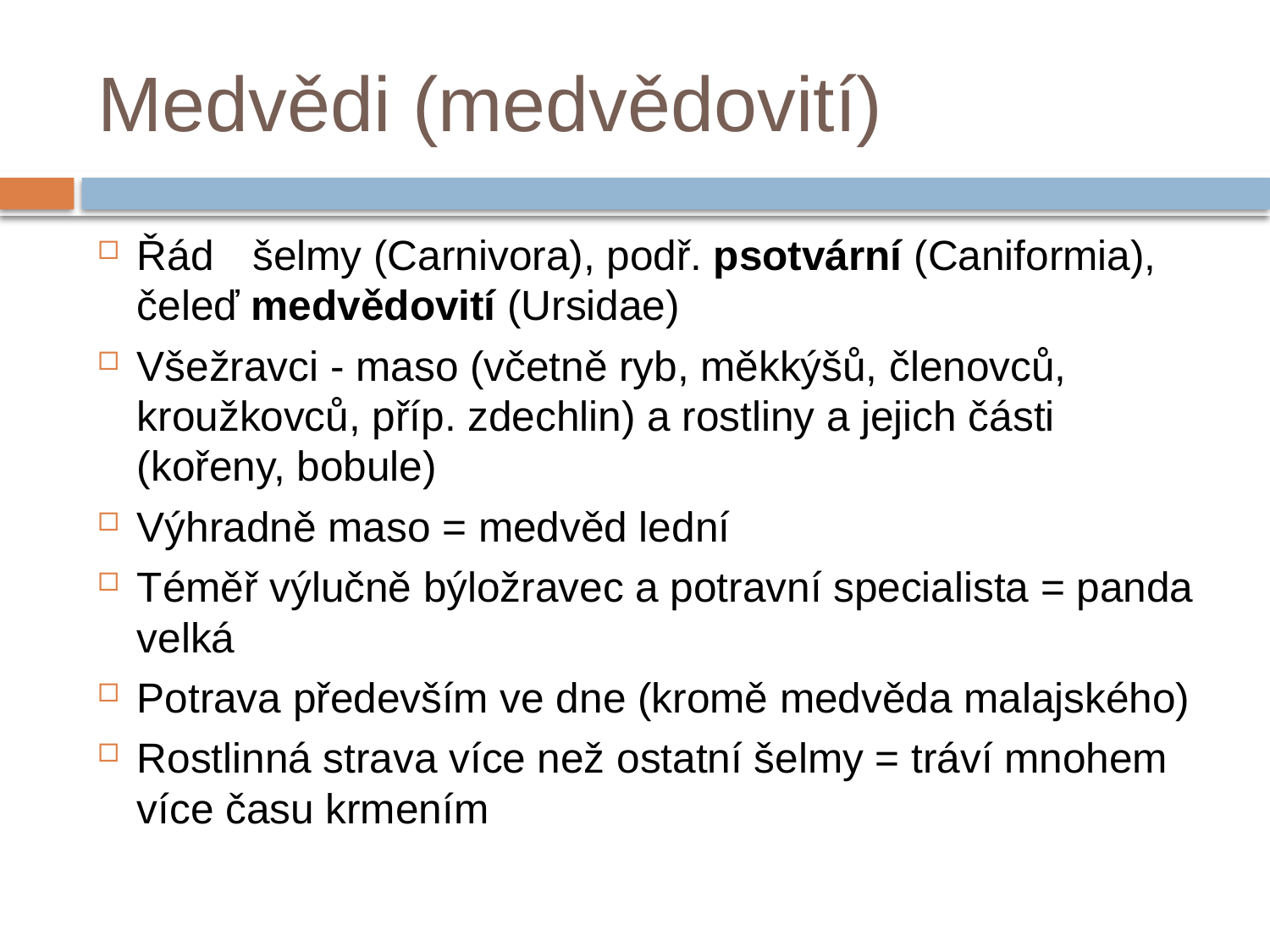

# Medvědi (medvědovití)
Řád	 šelmy (Carnivora), podř. psotvární (Caniformia), čeleď medvědovití (Ursidae)
Všežravci - maso (včetně ryb, měkkýšů, členovců, kroužkovců, příp. zdechlin) a rostliny a jejich části (kořeny, bobule)
Výhradně maso = medvěd lední
Téměř výlučně býložravec a potravní specialista = panda velká
Potrava především ve dne (kromě medvěda malajského)
Rostlinná strava více než ostatní šelmy = tráví mnohem více času krmením